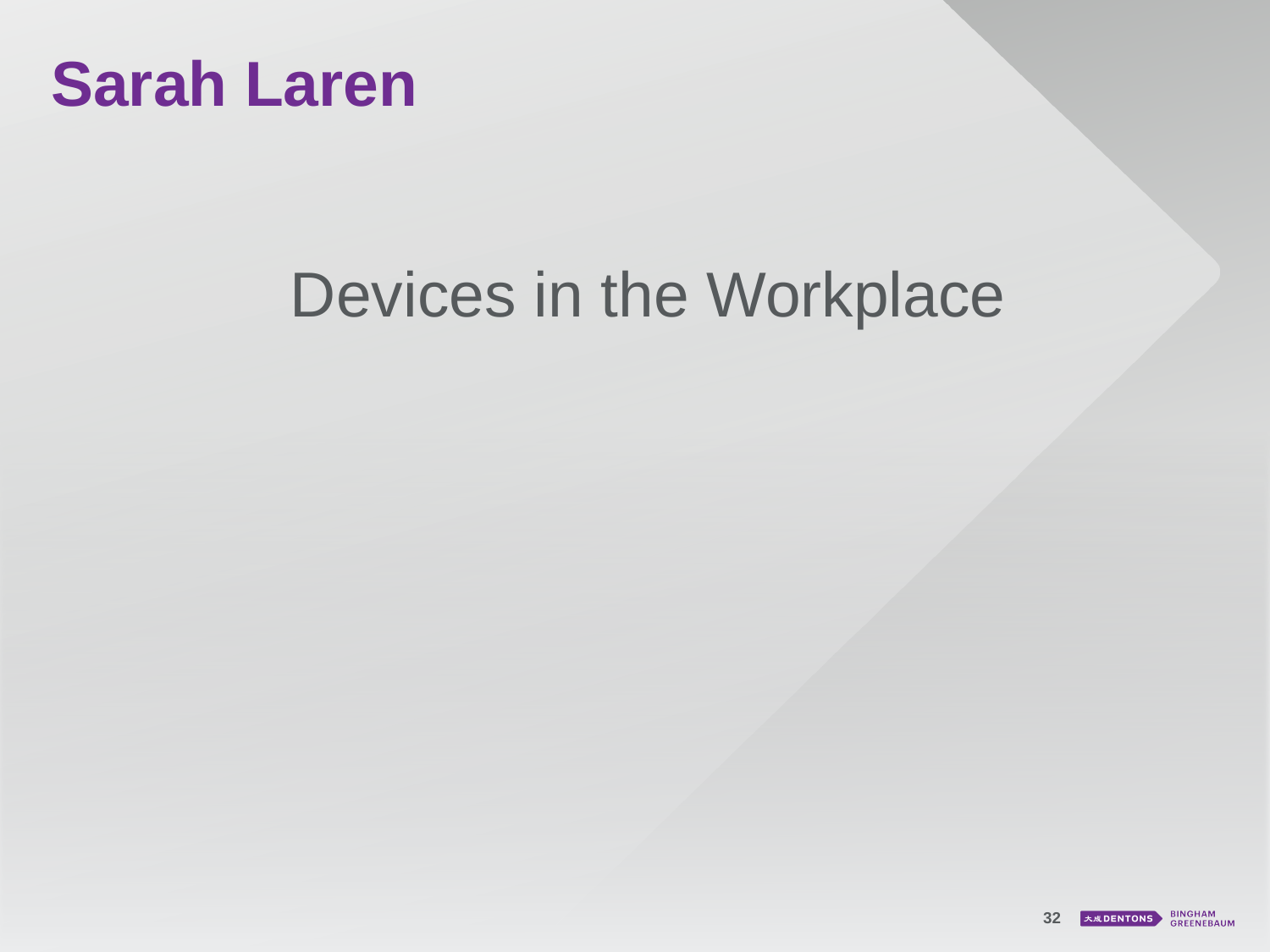

Sarah Laren
# Devices in the Workplace
32